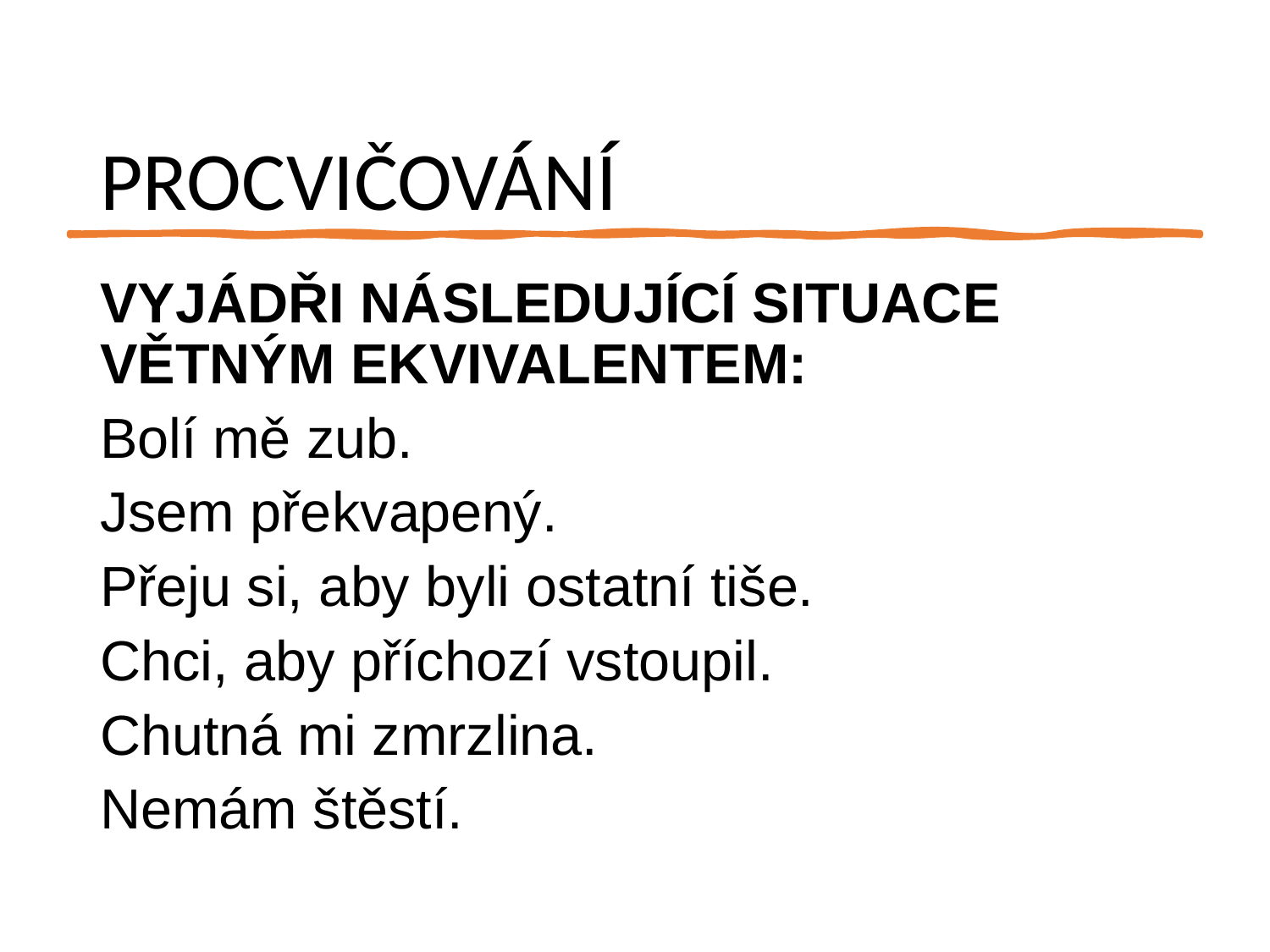

# PROCVIČOVÁNÍ

VYJÁDŘI NÁSLEDUJÍCÍ SITUACE VĚTNÝM EKVIVALENTEM:
Bolí mě zub.
Jsem překvapený.
Přeju si, aby byli ostatní tiše.
Chci, aby příchozí vstoupil.
Chutná mi zmrzlina.
Nemám štěstí.